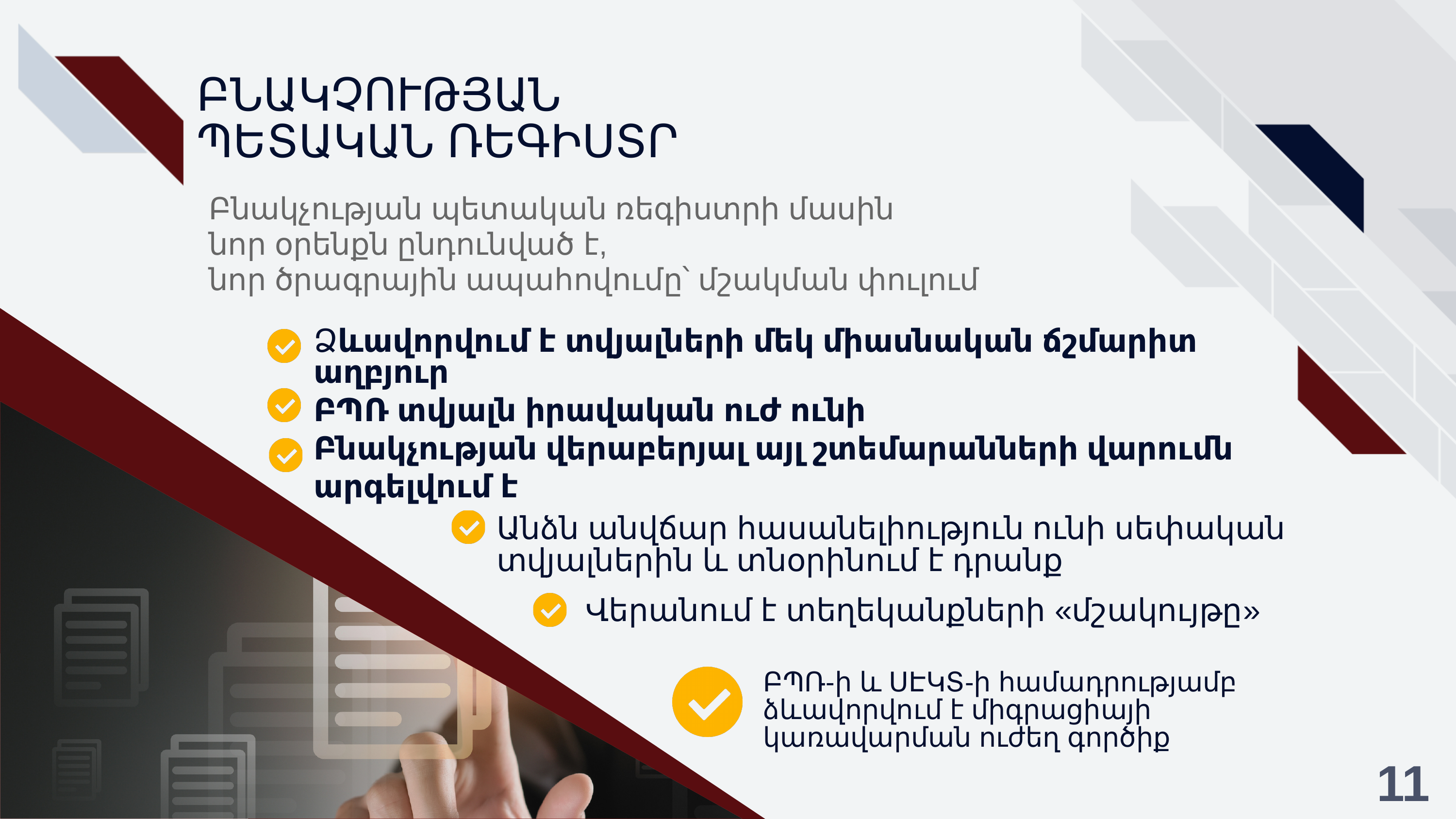

ԲՆԱԿՉՈՒԹՅԱՆ
ՊԵՏԱԿԱՆ ՌԵԳԻՍՏՐ

Բնակչության պետական ռեգիստրի մասին
նոր օրենքն ընդունված է,
նոր ծրագրային ապահովումը՝ մշակման փուլում
Ձևավորվում է տվյալների մեկ միասնական ճշմարիտ աղբյուր
ԲՊՌ տվյալն իրավական ուժ ունի
Բնակչության վերաբերյալ այլ շտեմարանների վարումն արգելվում է

Անձն անվճար հասանելիություն ունի սեփական տվյալներին և տնօրինում է դրանք

 Վերանում է տեղեկանքների «մշակույթը»

ԲՊՌ-ի և ՍԷԿՏ-ի համադրությամբ ձևավորվում է միգրացիայի կառավարման ուժեղ գործիք
11